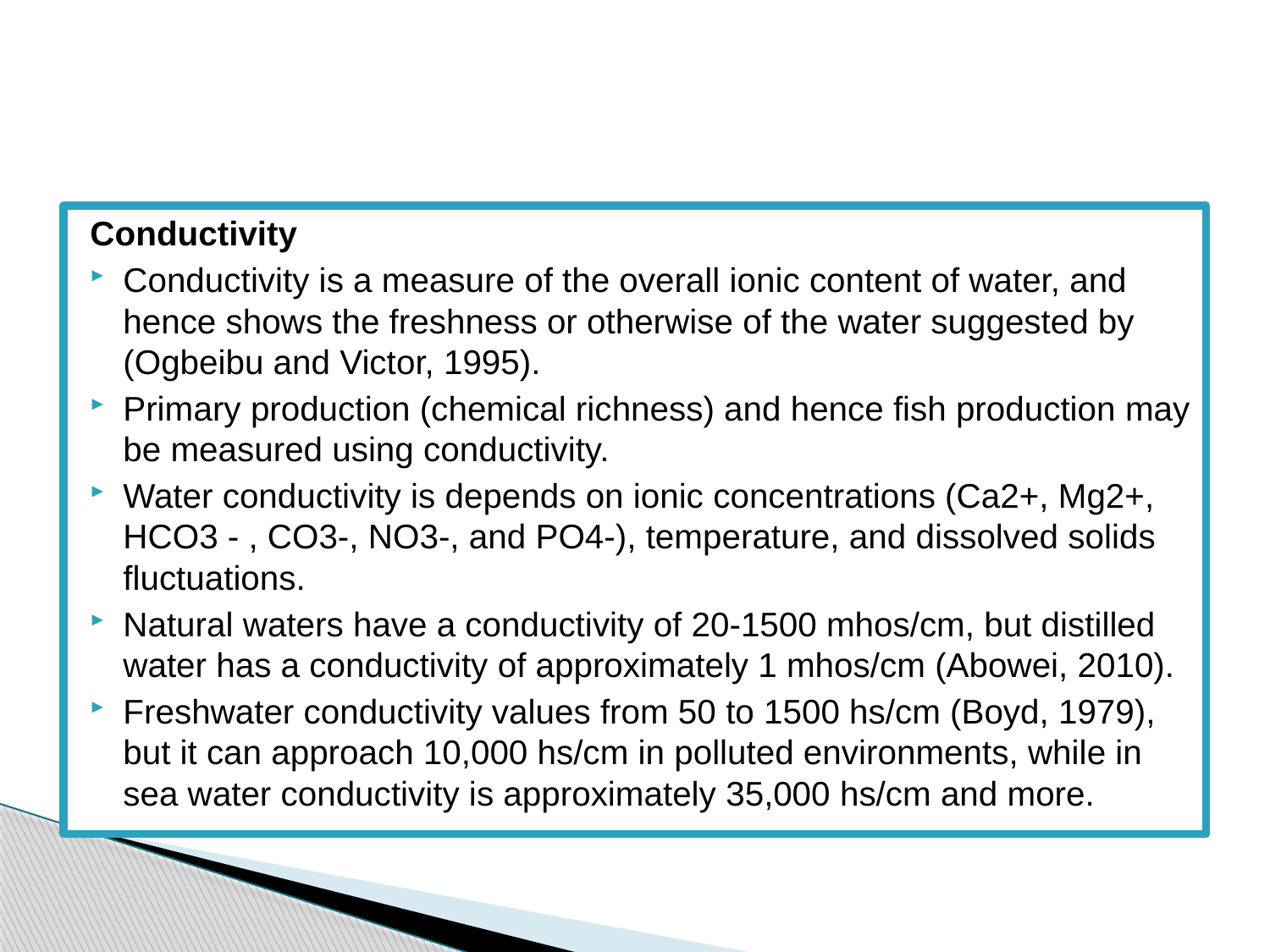

#
Conductivity
Conductivity is a measure of the overall ionic content of water, and hence shows the freshness or otherwise of the water suggested by (Ogbeibu and Victor, 1995).
Primary production (chemical richness) and hence fish production may be measured using conductivity.
Water conductivity is depends on ionic concentrations (Ca2+, Mg2+, HCO3 - , CO3-, NO3-, and PO4-), temperature, and dissolved solids fluctuations.
Natural waters have a conductivity of 20-1500 mhos/cm, but distilled water has a conductivity of approximately 1 mhos/cm (Abowei, 2010).
Freshwater conductivity values from 50 to 1500 hs/cm (Boyd, 1979), but it can approach 10,000 hs/cm in polluted environments, while in sea water conductivity is approximately 35,000 hs/cm and more.